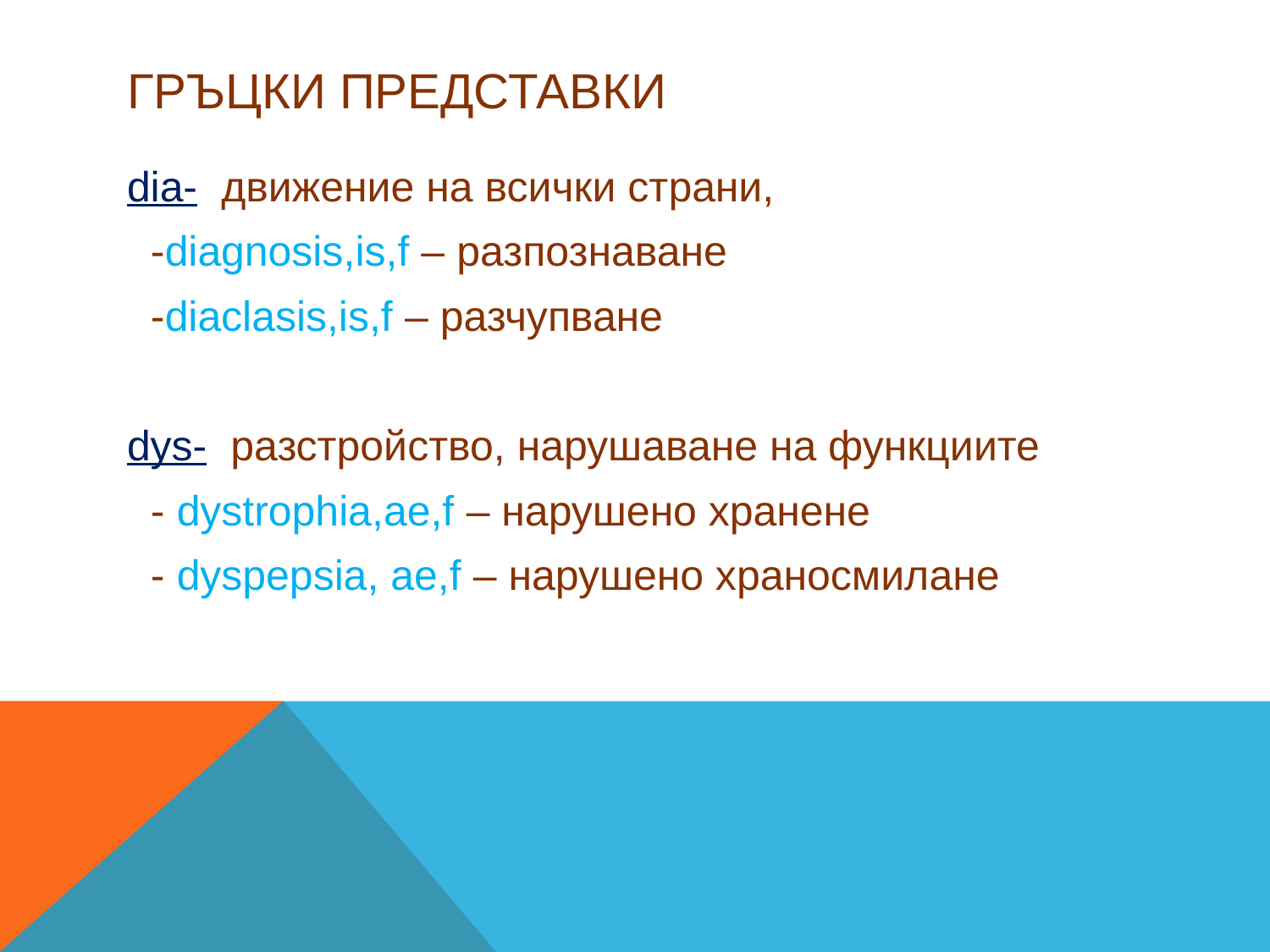

# Гръцки представки
dia-  движение на всички страни,
  -diagnosis,is,f – разпознаване
  -diaclasis,is,f – разчупване

dys-  разстройство, нарушаване на функциите
  - dystrophia,ae,f – нарушено хранене
  - dyspepsia, ae,f – нарушено храносмилане